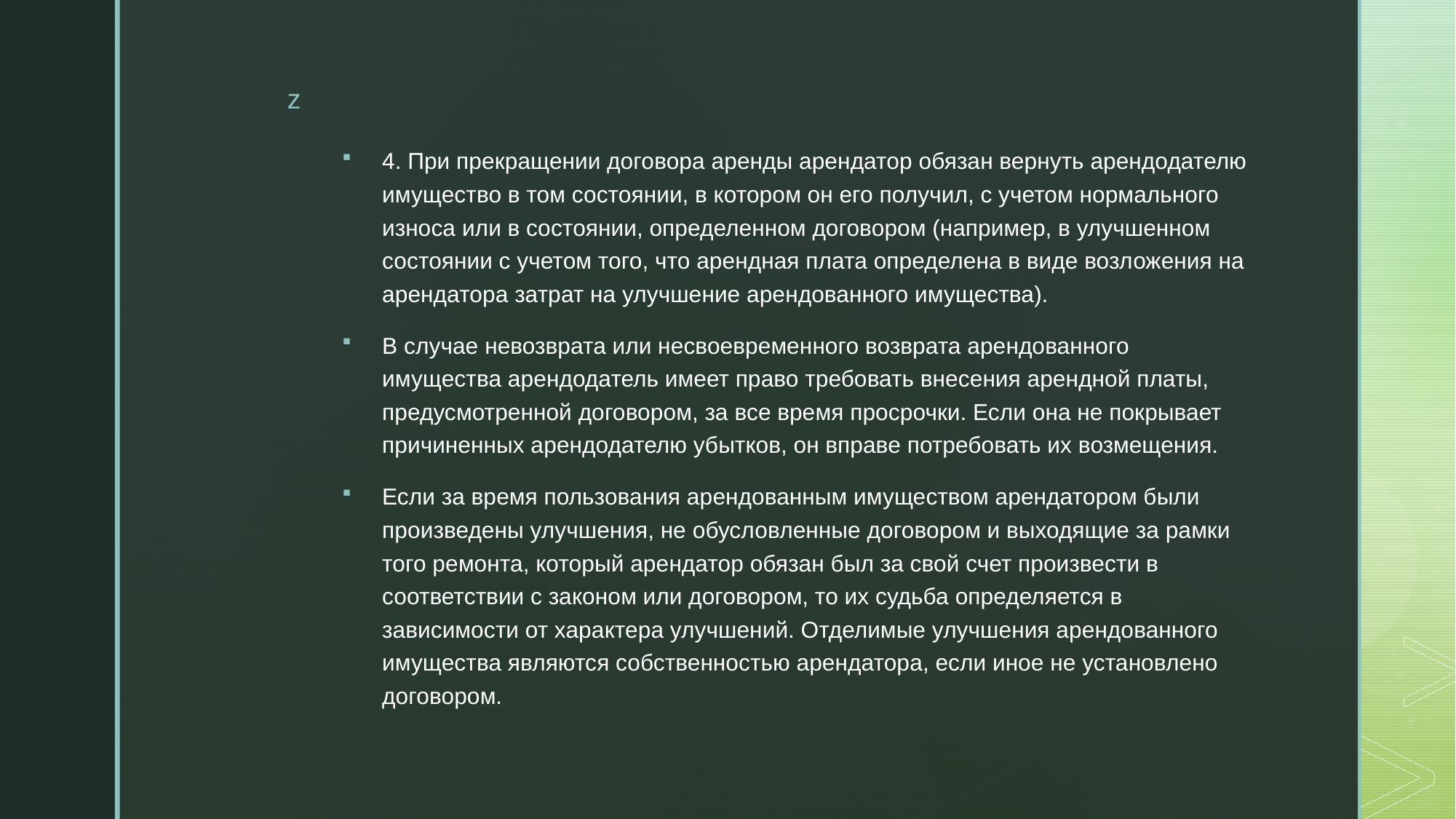

4. При прекращении договора аренды арендатор обязан вернуть арендодателю имущество в том состоянии, в котором он его получил, с учетом нормального износа или в состоянии, определенном договором (например, в улучшенном состоянии с учетом того, что арендная плата определена в виде возложения на арендатора затрат на улучшение арендованного имущества).
В случае невозврата или несвоевременного возврата арендованного имущества арендодатель имеет право требовать внесения арендной платы, предусмотренной договором, за все время просрочки. Если она не покрывает причиненных арендодателю убытков, он вправе потребовать их возмещения.
Если за время пользования арендованным имуществом арендатором были произведены улучшения, не обусловленные договором и выходящие за рамки того ремонта, который арендатор обязан был за свой счет произвести в соответствии с законом или договором, то их судьба определяется в зависимости от характера улучшений. Отделимые улучшения арендованного имущества являются собственностью арендатора, если иное не установлено договором.